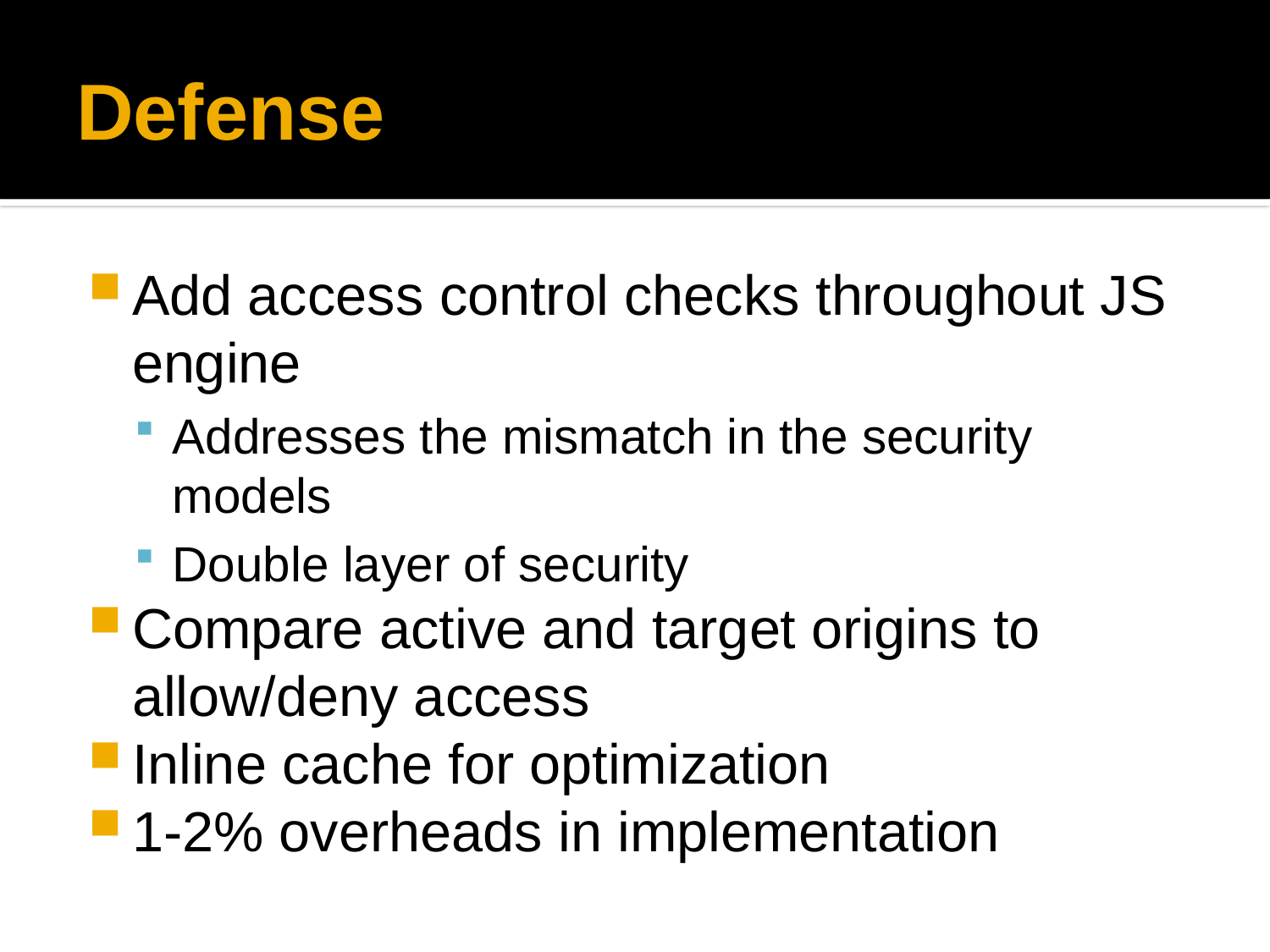

# Defense
Add access control checks throughout JS engine
Addresses the mismatch in the security models
Double layer of security
Compare active and target origins to allow/deny access
Inline cache for optimization
1-2% overheads in implementation